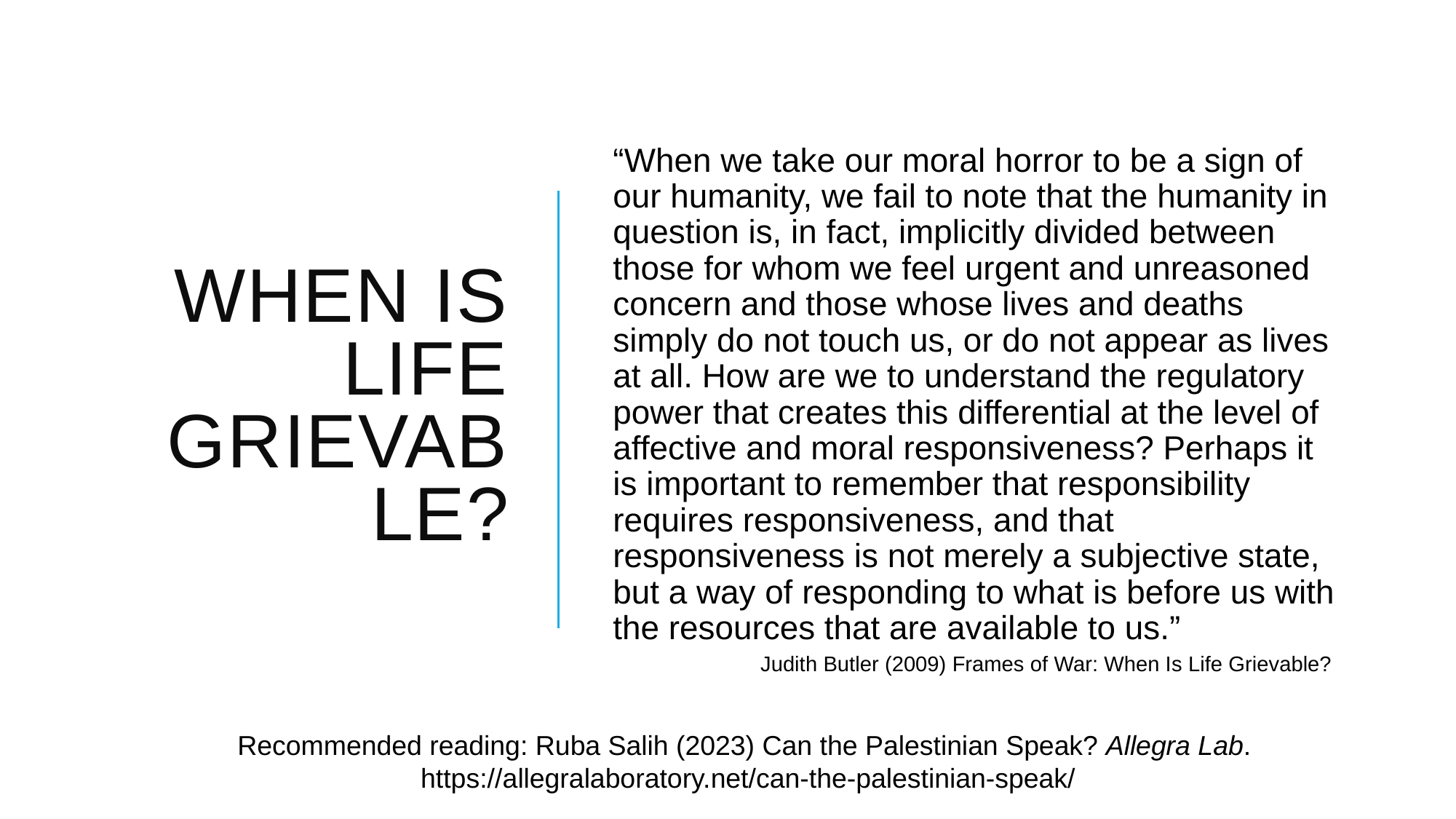

# When Is Life Grievable?
“When we take our moral horror to be a sign of our humanity, we fail to note that the humanity in question is, in fact, implicitly divided between those for whom we feel urgent and unreasoned concern and those whose lives and deaths simply do not touch us, or do not appear as lives at all. How are we to understand the regulatory power that creates this differential at the level of affective and moral responsiveness? Perhaps it is important to remember that responsibility requires responsiveness, and that responsiveness is not merely a subjective state, but a way of responding to what is before us with the resources that are available to us.”
Judith Butler (2009) Frames of War: When Is Life Grievable?
Recommended reading: Ruba Salih (2023) Can the Palestinian Speak? Allegra Lab.
https://allegralaboratory.net/can-the-palestinian-speak/